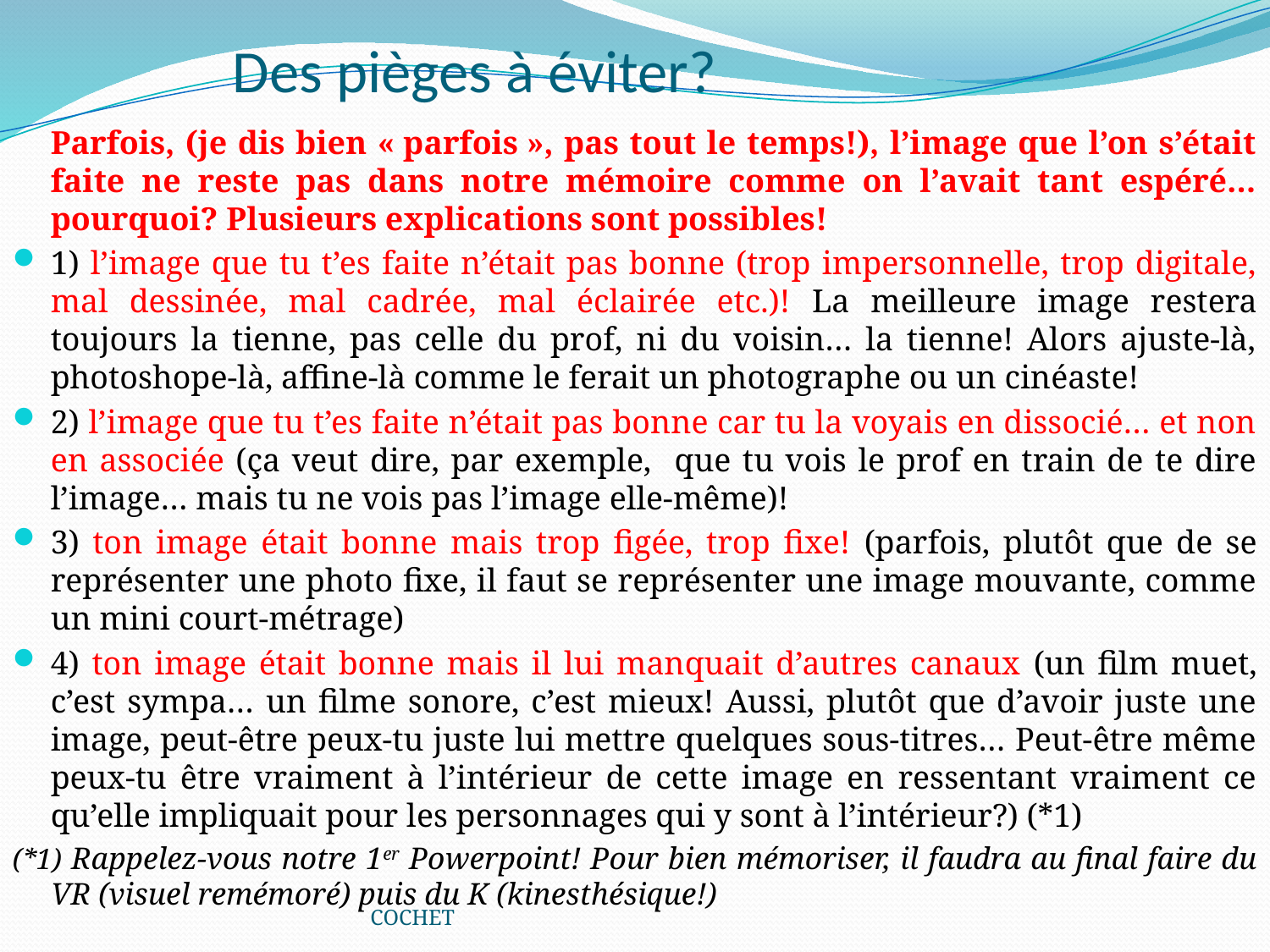

# Des pièges à éviter?
	Parfois, (je dis bien « parfois », pas tout le temps!), l’image que l’on s’était faite ne reste pas dans notre mémoire comme on l’avait tant espéré… pourquoi? Plusieurs explications sont possibles!
1) l’image que tu t’es faite n’était pas bonne (trop impersonnelle, trop digitale, mal dessinée, mal cadrée, mal éclairée etc.)! La meilleure image restera toujours la tienne, pas celle du prof, ni du voisin… la tienne! Alors ajuste-là, photoshope-là, affine-là comme le ferait un photographe ou un cinéaste!
2) l’image que tu t’es faite n’était pas bonne car tu la voyais en dissocié… et non en associée (ça veut dire, par exemple,  que tu vois le prof en train de te dire l’image… mais tu ne vois pas l’image elle-même)!
3) ton image était bonne mais trop figée, trop fixe! (parfois, plutôt que de se représenter une photo fixe, il faut se représenter une image mouvante, comme un mini court-métrage)
4) ton image était bonne mais il lui manquait d’autres canaux (un film muet, c’est sympa… un filme sonore, c’est mieux! Aussi, plutôt que d’avoir juste une image, peut-être peux-tu juste lui mettre quelques sous-titres… Peut-être même peux-tu être vraiment à l’intérieur de cette image en ressentant vraiment ce qu’elle impliquait pour les personnages qui y sont à l’intérieur?) (*1)
(*1) Rappelez-vous notre 1er Powerpoint! Pour bien mémoriser, il faudra au final faire du VR (visuel remémoré) puis du K (kinesthésique!)
COCHET